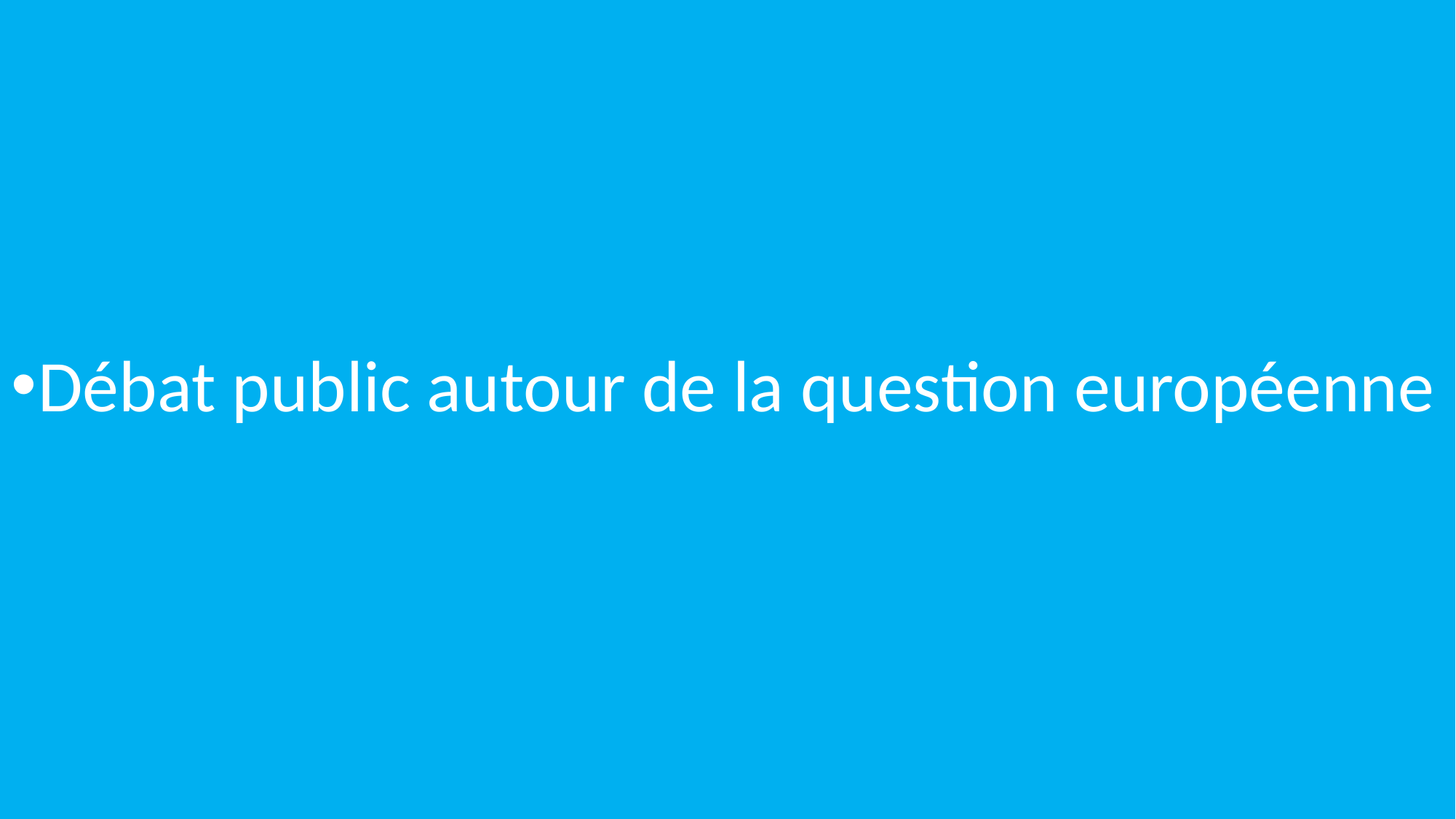

Débat public autour de la question européenne
F. OGINO - L'Europe et la France vues du Japon - 5 Mars 2018
38